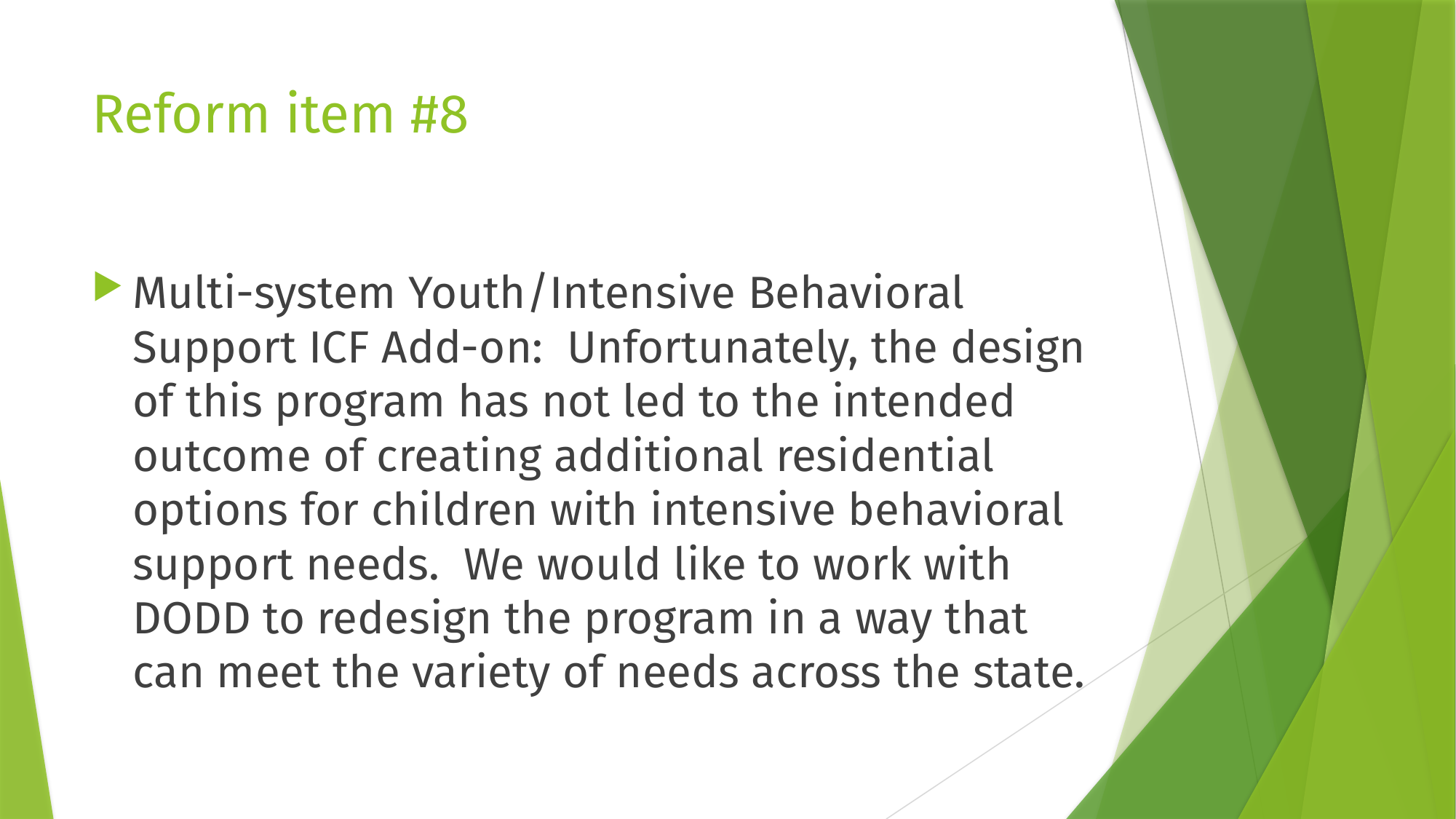

# Reform item #8
Multi-system Youth/Intensive Behavioral Support ICF Add-on:  Unfortunately, the design of this program has not led to the intended outcome of creating additional residential options for children with intensive behavioral support needs.  We would like to work with DODD to redesign the program in a way that can meet the variety of needs across the state.